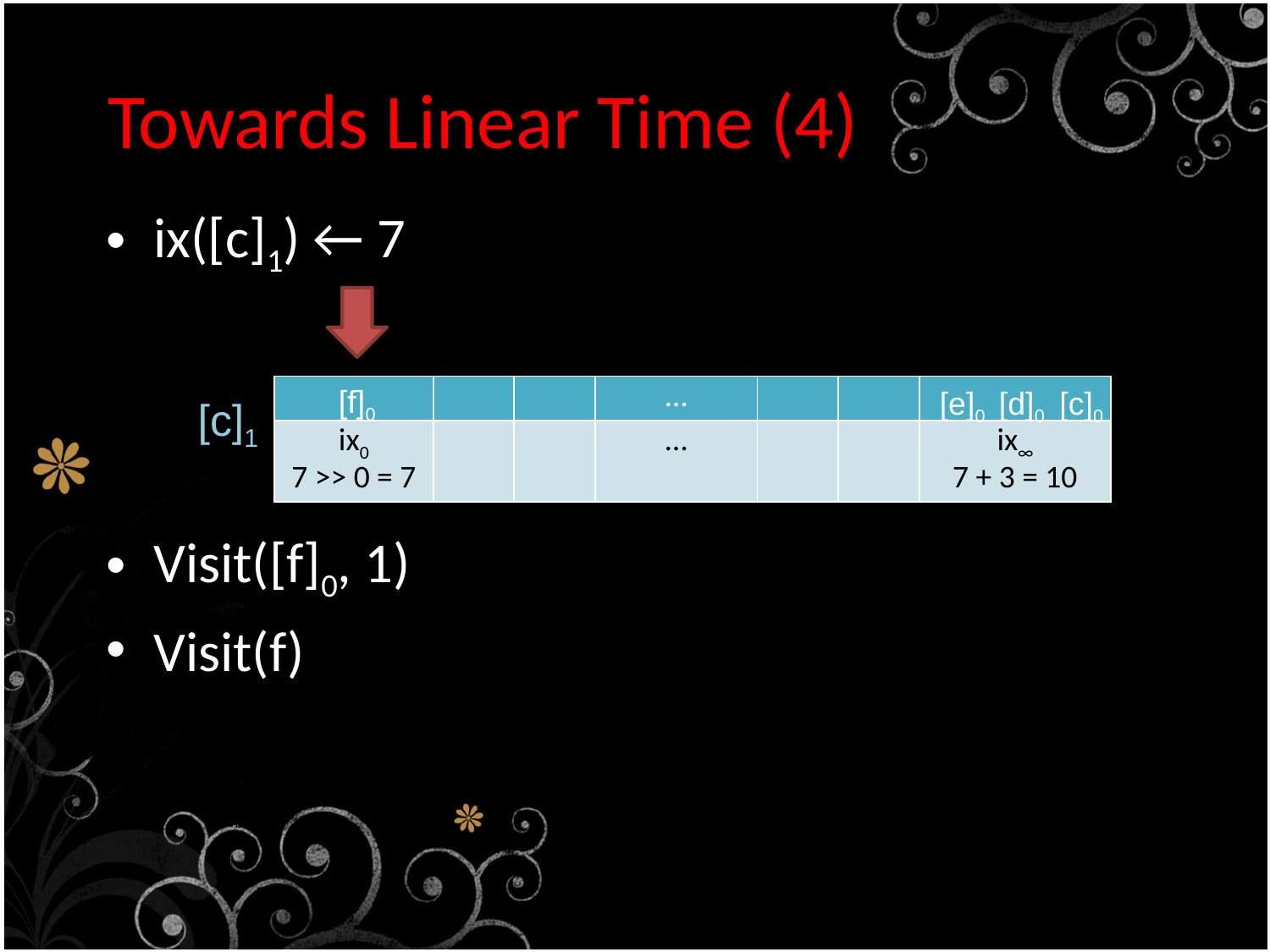

# Towards Linear Time (4)

ix([c]1) ← 7

Visit([f]0, 1)
Visit(f)

[f]0
|  |  |  | … |  |  |  |
| --- | --- | --- | --- | --- | --- | --- |
| ix0 7 >> 0 = 7 |  |  | … |  |  | ix∞ 7 + 3 = 10 |
[e]0
[d]0
[c]0
[c]1